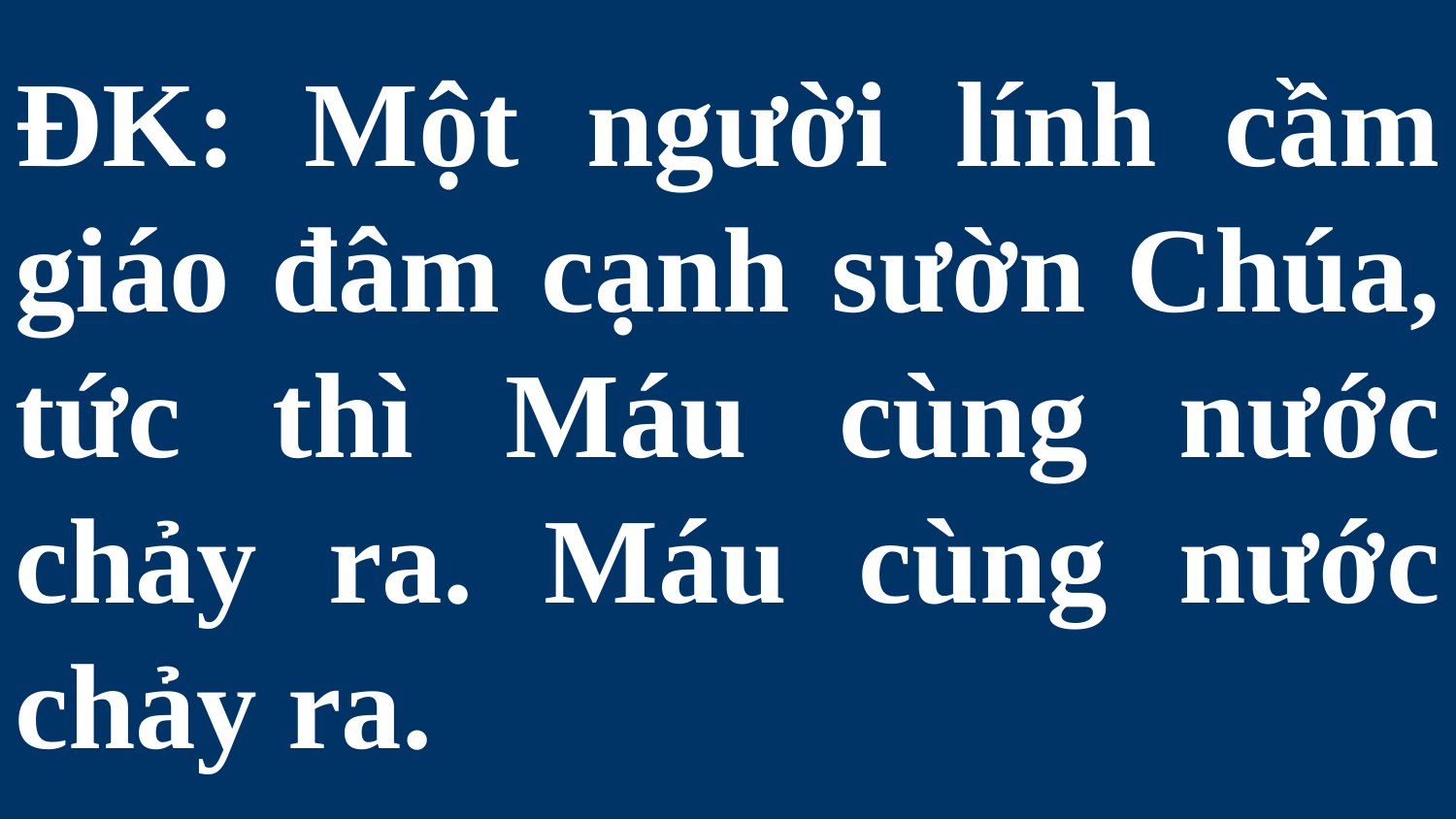

# ĐK: Một người lính cầm giáo đâm cạnh sườn Chúa, tức thì Máu cùng nước chảy ra. Máu cùng nước chảy ra.